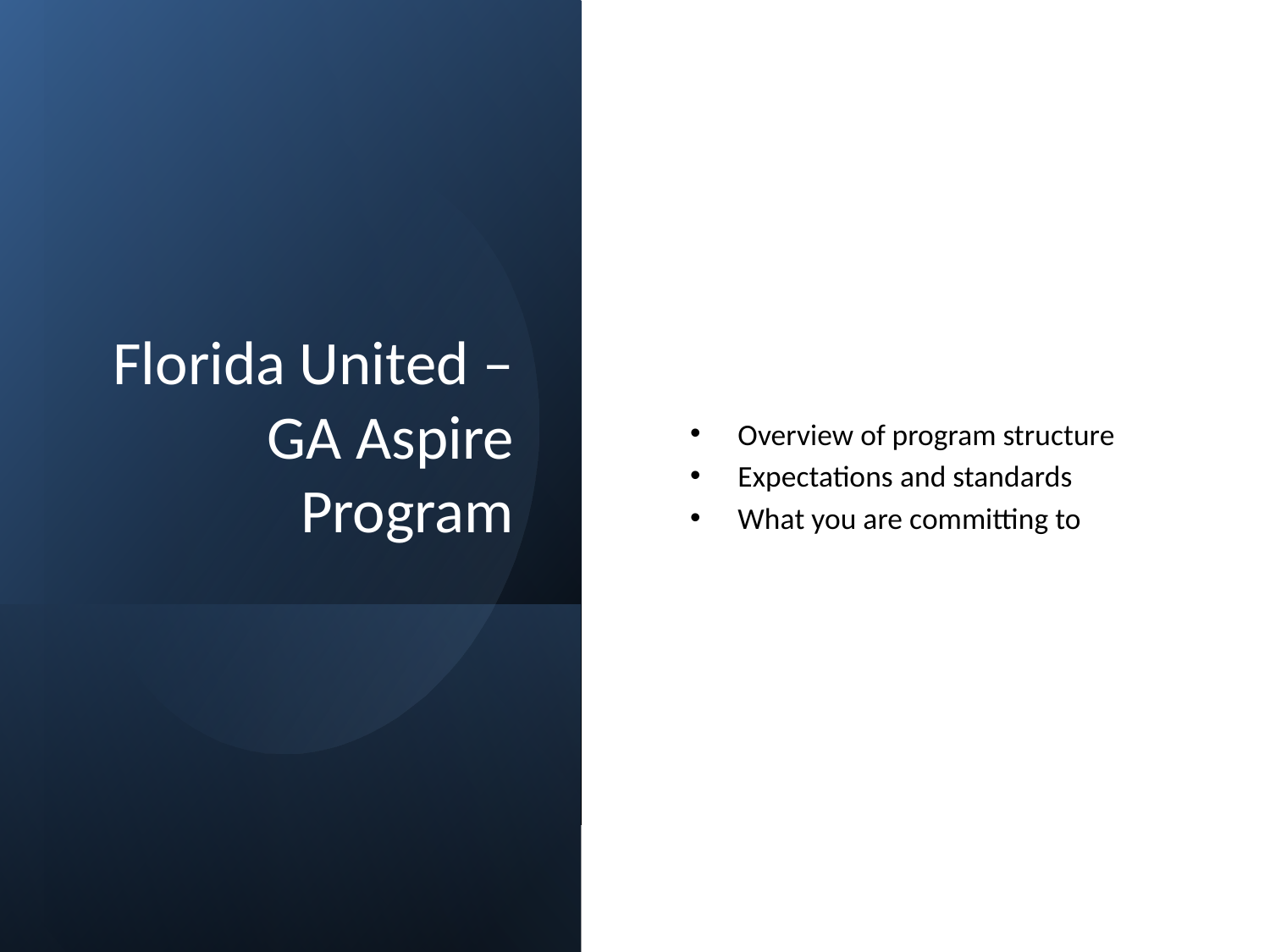

# Florida United – GA Aspire Program
Overview of program structure
Expectations and standards
What you are committing to